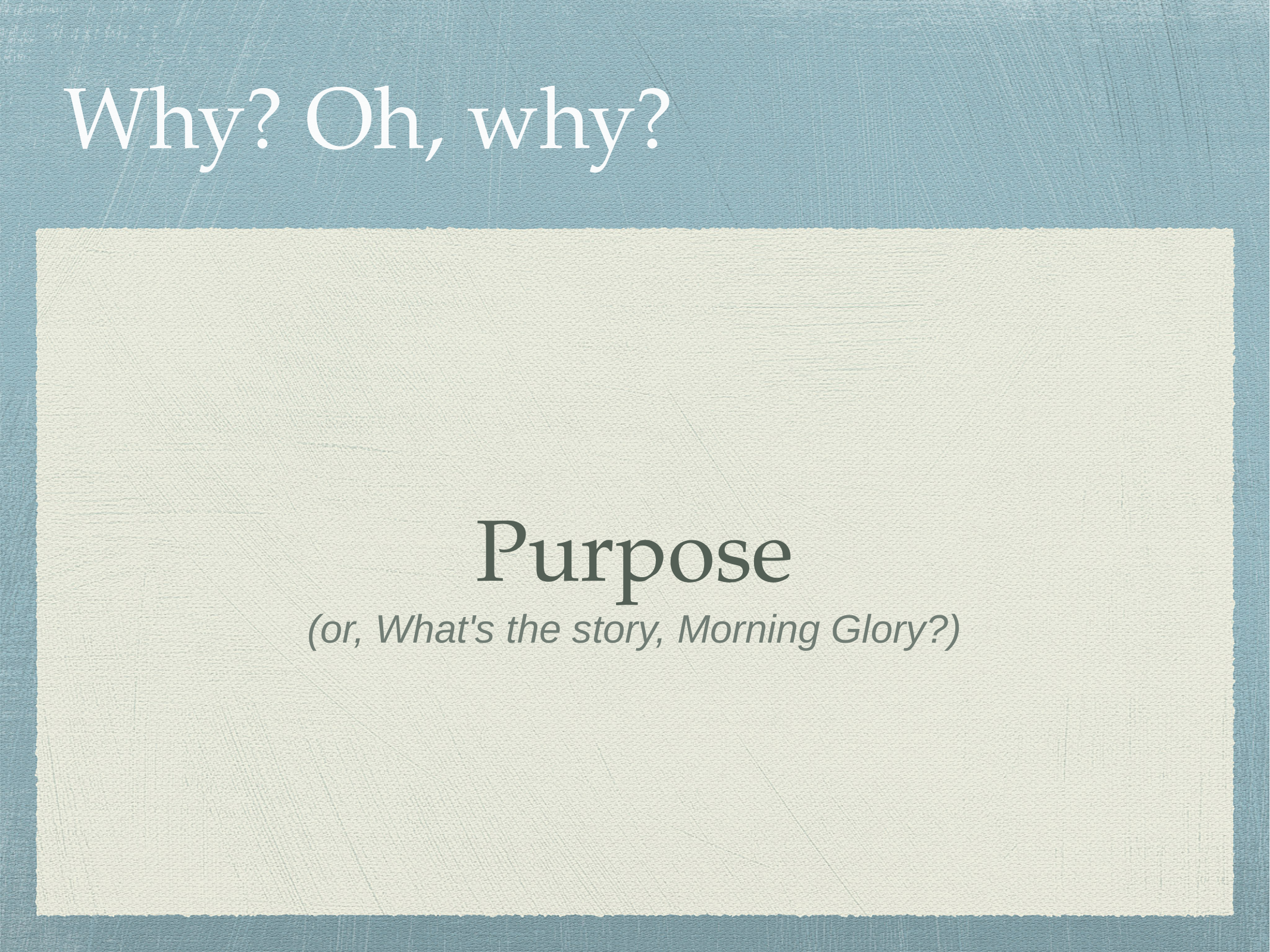

# Why? Oh, why?
Purpose
(or, What's the story, Morning Glory?)